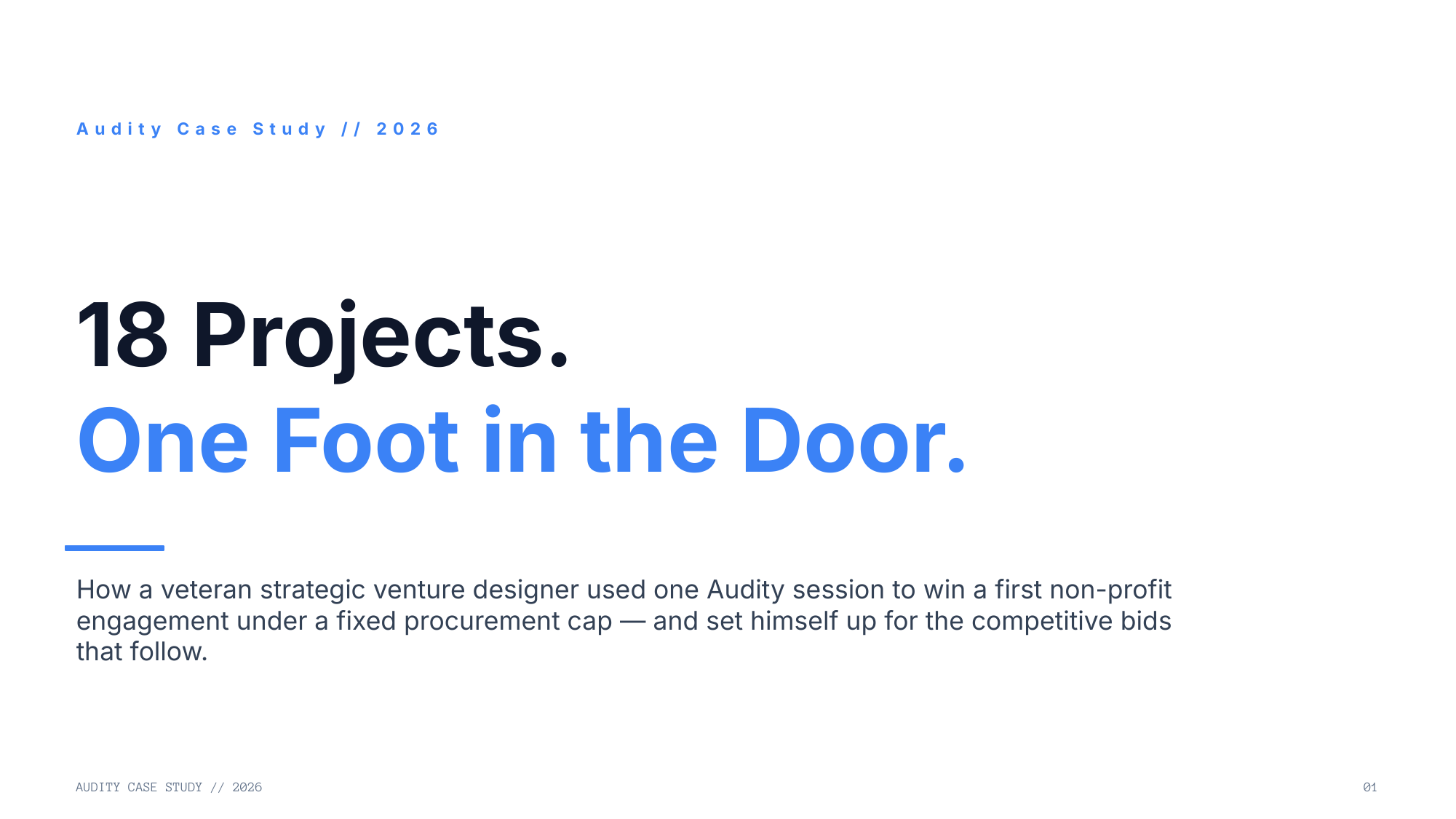

Audity Case Study // 2026
18 Projects.
One Foot in the Door.

How a veteran strategic venture designer used one Audity session to win a first non-profit engagement under a fixed procurement cap — and set himself up for the competitive bids that follow.
AUDITY CASE STUDY // 2026
01